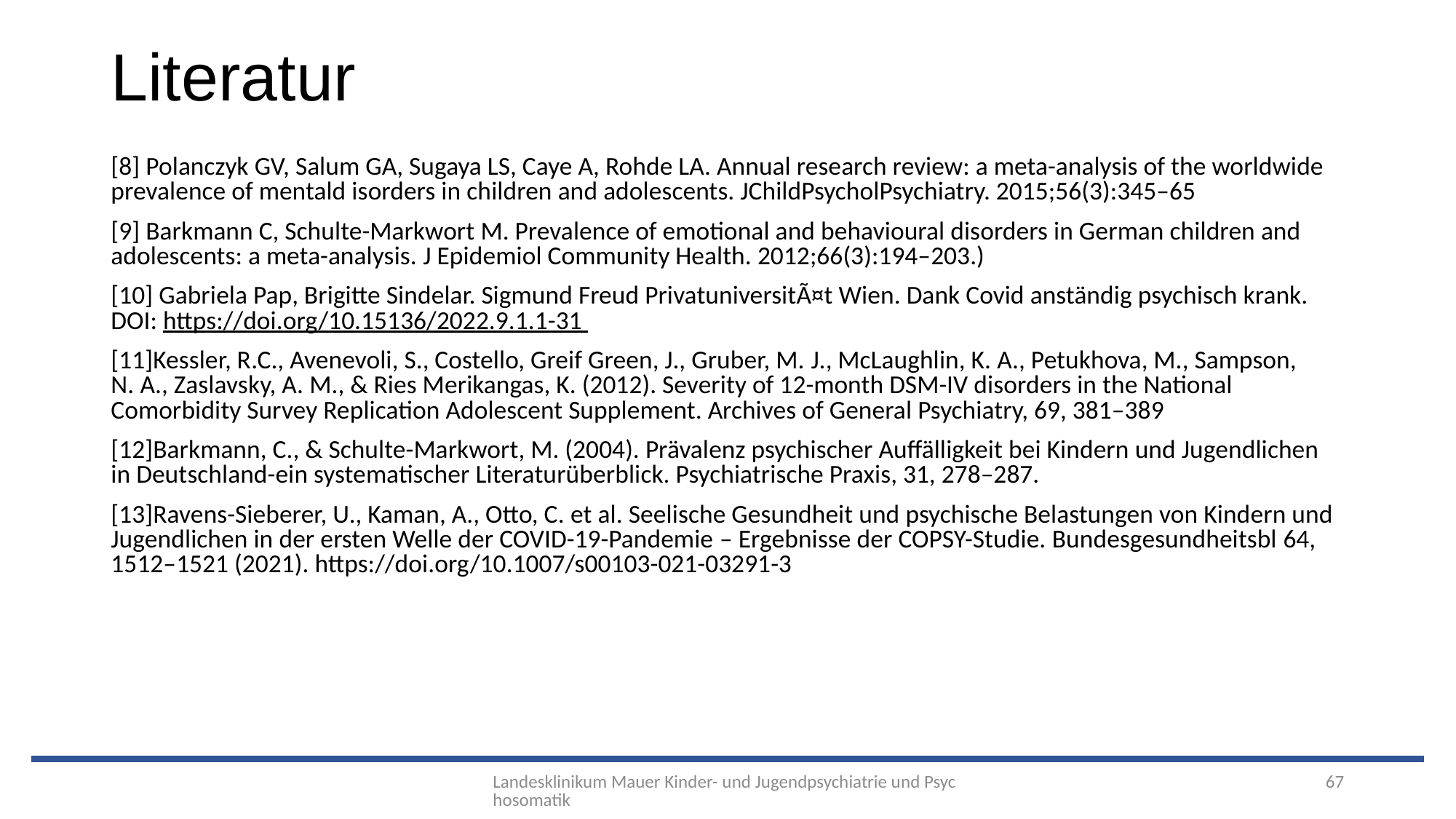

# Literatur
[8] Polanczyk GV, Salum GA, Sugaya LS, Caye A, Rohde LA. Annual research review: a meta-analysis of the worldwide prevalence of mentald isorders in children and adolescents. JChildPsycholPsychiatry. 2015;56(3):345–65
[9] Barkmann C, Schulte-Markwort M. Prevalence of emotional and behavioural disorders in German children and adolescents: a meta-analysis. J Epidemiol Community Health. 2012;66(3):194–203.)
[10] Gabriela Pap, Brigitte Sindelar. Sigmund Freud PrivatuniversitÃ¤t Wien. Dank Covid anständig psychisch krank. DOI: https://doi.org/10.15136/2022.9.1.1-31
[11]Kessler, R.C., Avenevoli, S., Costello, Greif Green, J., Gruber, M. J., McLaughlin, K. A., Petukhova, M., Sampson, N. A., Zaslavsky, A. M., & Ries Merikangas, K. (2012). Severity of 12-month DSM-IV disorders in the National Comorbidity Survey Replication Adolescent Supplement. Archives of General Psychiatry, 69, 381–389
[12]Barkmann, C., & Schulte-Markwort, M. (2004). Prävalenz psychischer Auffälligkeit bei Kindern und Jugendlichen in Deutschland-ein systematischer Literaturüberblick. Psychiatrische Praxis, 31, 278–287.
[13]Ravens-Sieberer, U., Kaman, A., Otto, C. et al. Seelische Gesundheit und psychische Belastungen von Kindern und Jugendlichen in der ersten Welle der COVID-19-Pandemie – Ergebnisse der COPSY-Studie. Bundesgesundheitsbl 64, 1512–1521 (2021). https://doi.org/10.1007/s00103-021-03291-3
Landesklinikum Mauer Kinder- und Jugendpsychiatrie und Psychosomatik
67